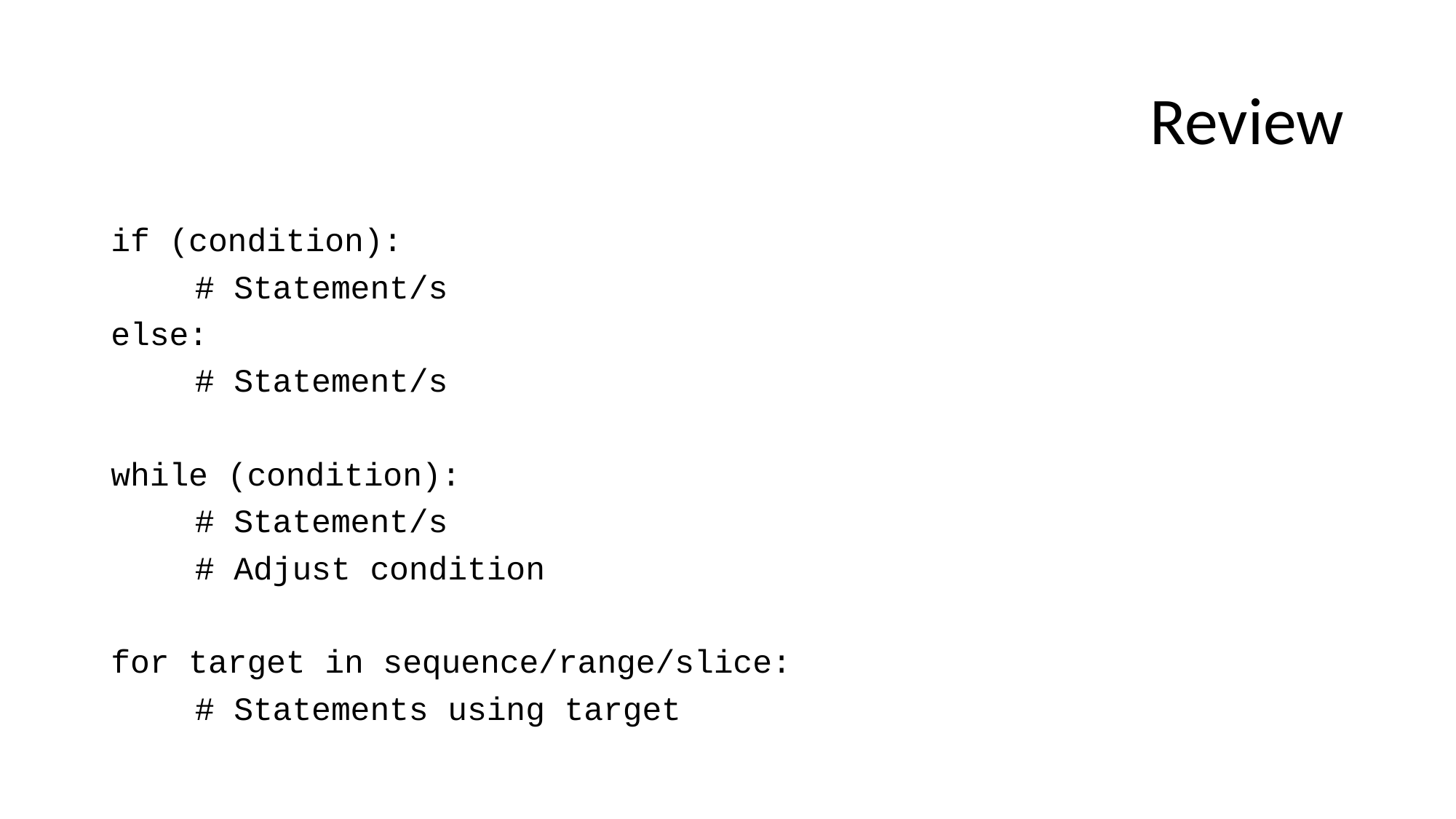

# Review
if (condition):
	# Statement/s
else:
	# Statement/s

while (condition):
	# Statement/s
	# Adjust condition

for target in sequence/range/slice:
	# Statements using target